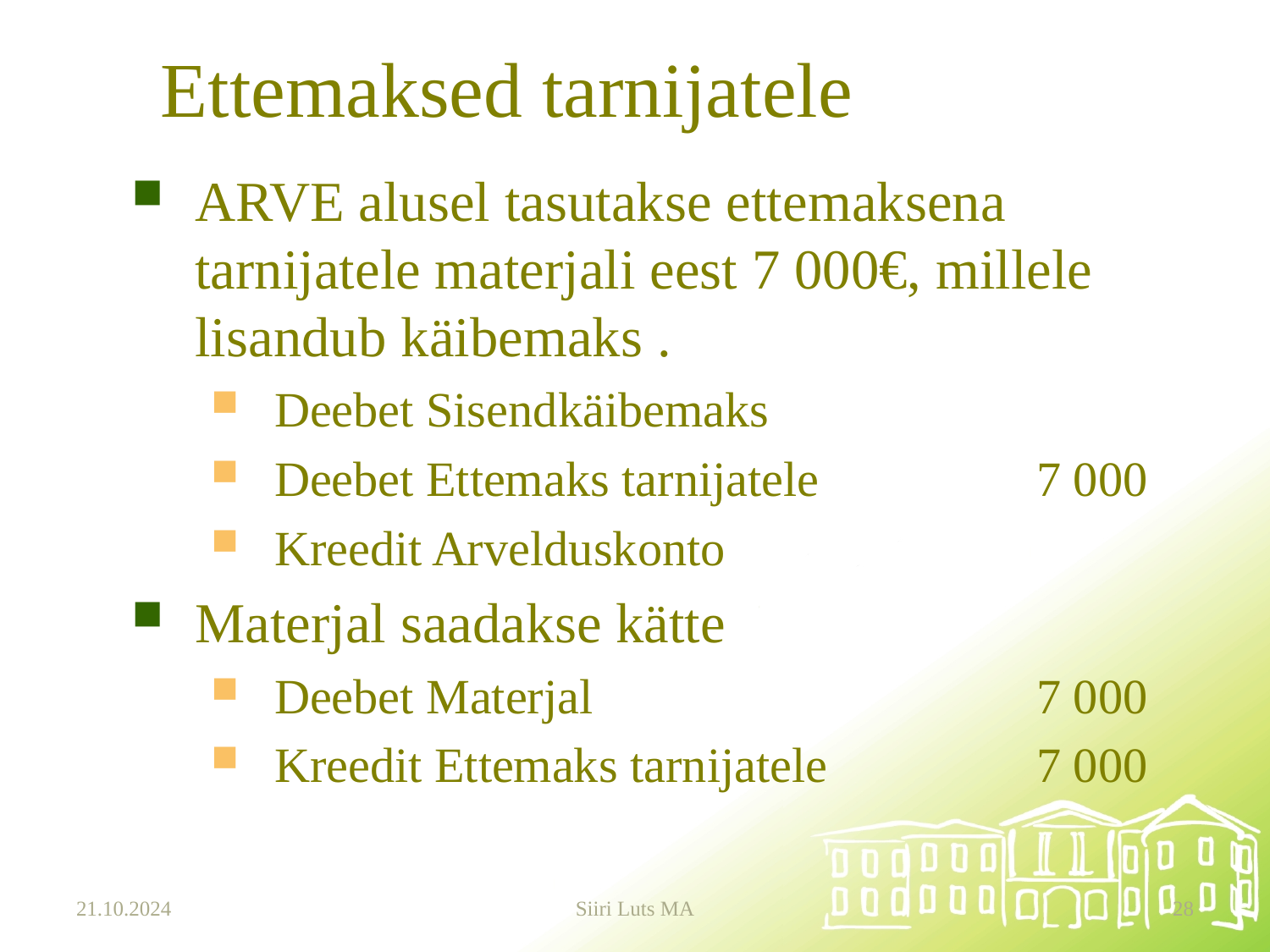

# Ettemaksed tarnijatele
ARVE alusel tasutakse ettemaksena tarnijatele materjali eest 7 000€, millele lisandub käibemaks .
Deebet Sisendkäibemaks
Deebet Ettemaks tarnijatele		7 000
Kreedit Arvelduskonto
Materjal saadakse kätte
Deebet Materjal				7 000
Kreedit Ettemaks tarnijatele		7 000
21.10.2024
Siiri Luts MA
28